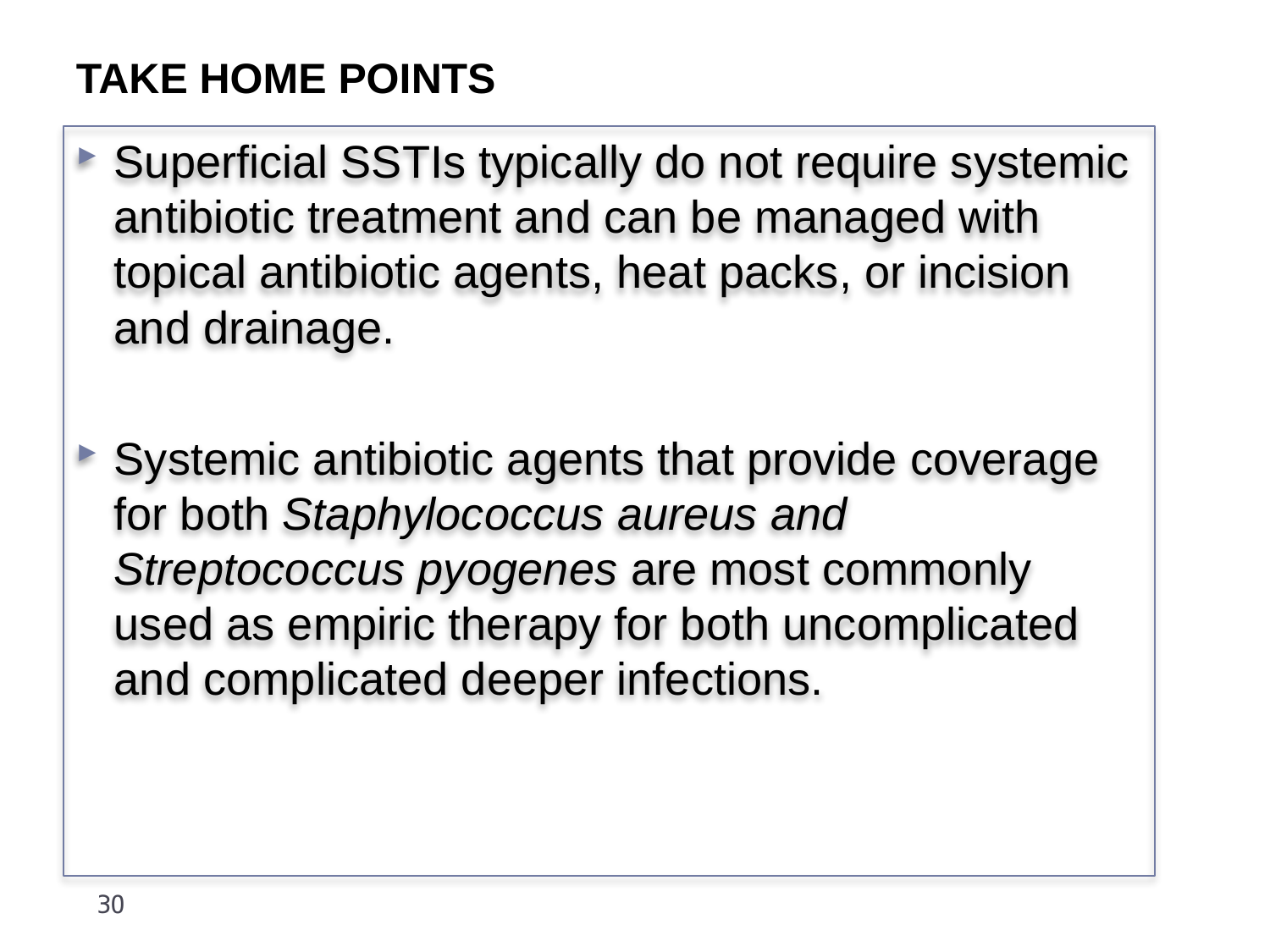

# TAKE HOME POINTS
Superficial SSTIs typically do not require systemic antibiotic treatment and can be managed with topical antibiotic agents, heat packs, or incision and drainage.

Systemic antibiotic agents that provide coverage for both Staphylococcus aureus and Streptococcus pyogenes are most commonly used as empiric therapy for both uncomplicated and complicated deeper infections.

30